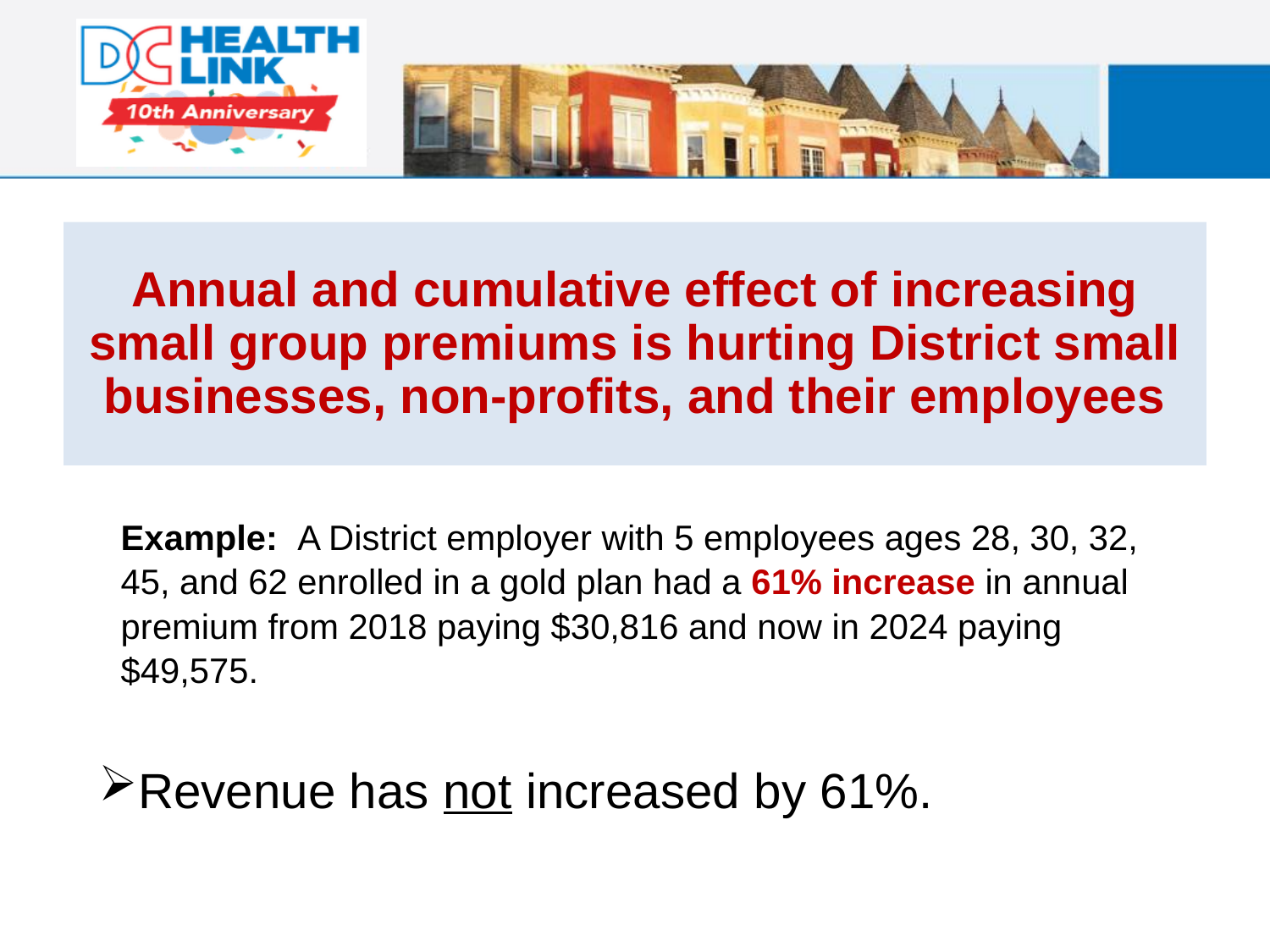

# Annual and cumulative effect of increasing small group premiums is hurting District small businesses, non-profits, and their employees

Example:  A District employer with 5 employees ages 28, 30, 32, 45, and 62 enrolled in a gold plan had a 61% increase in annual premium from 2018 paying $30,816 and now in 2024 paying $49,575.

Revenue has not increased by 61%.